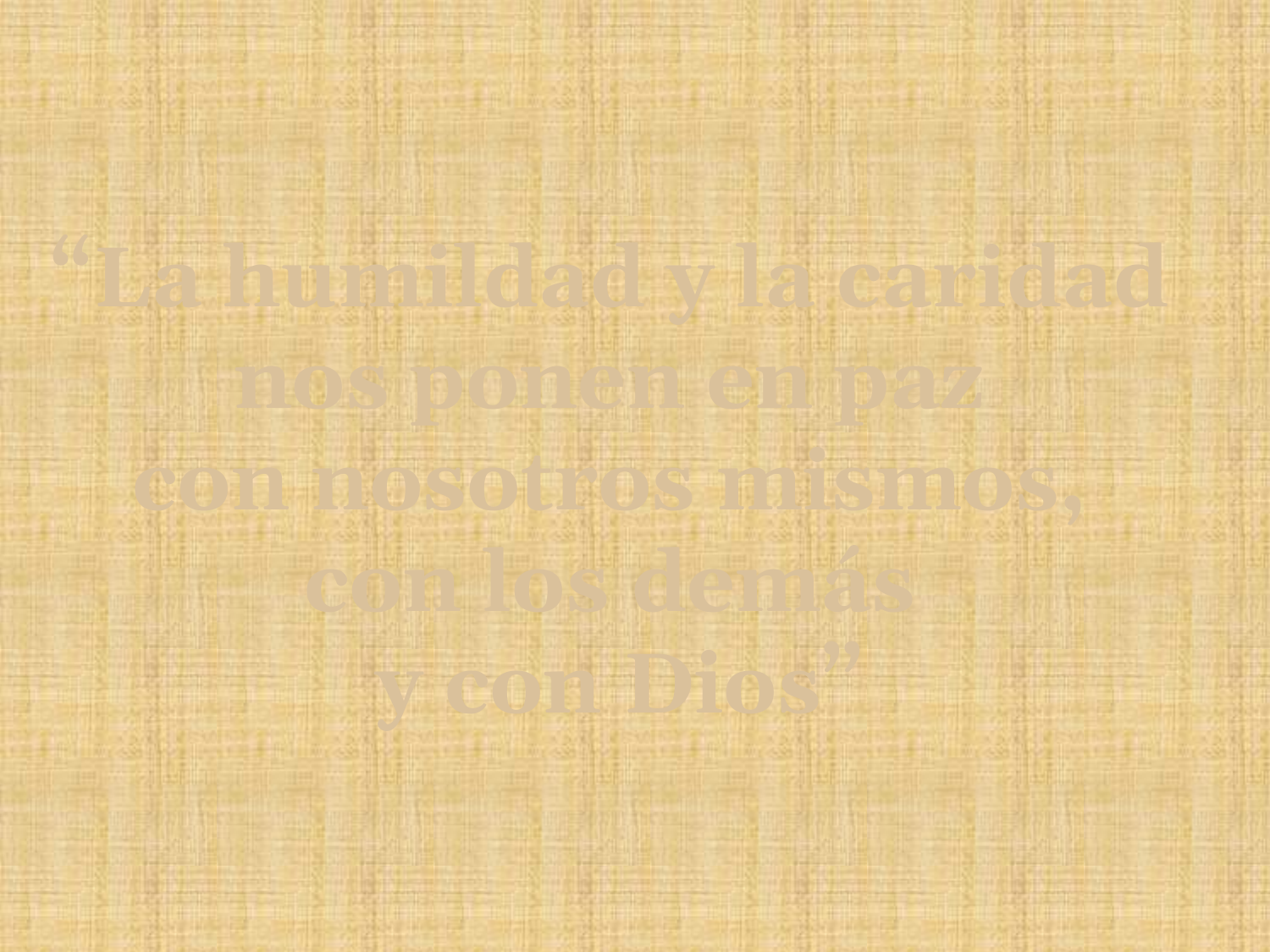

# “La humildad y la caridad nos ponen en paz con nosotros mismos, con los demás y con Dios”